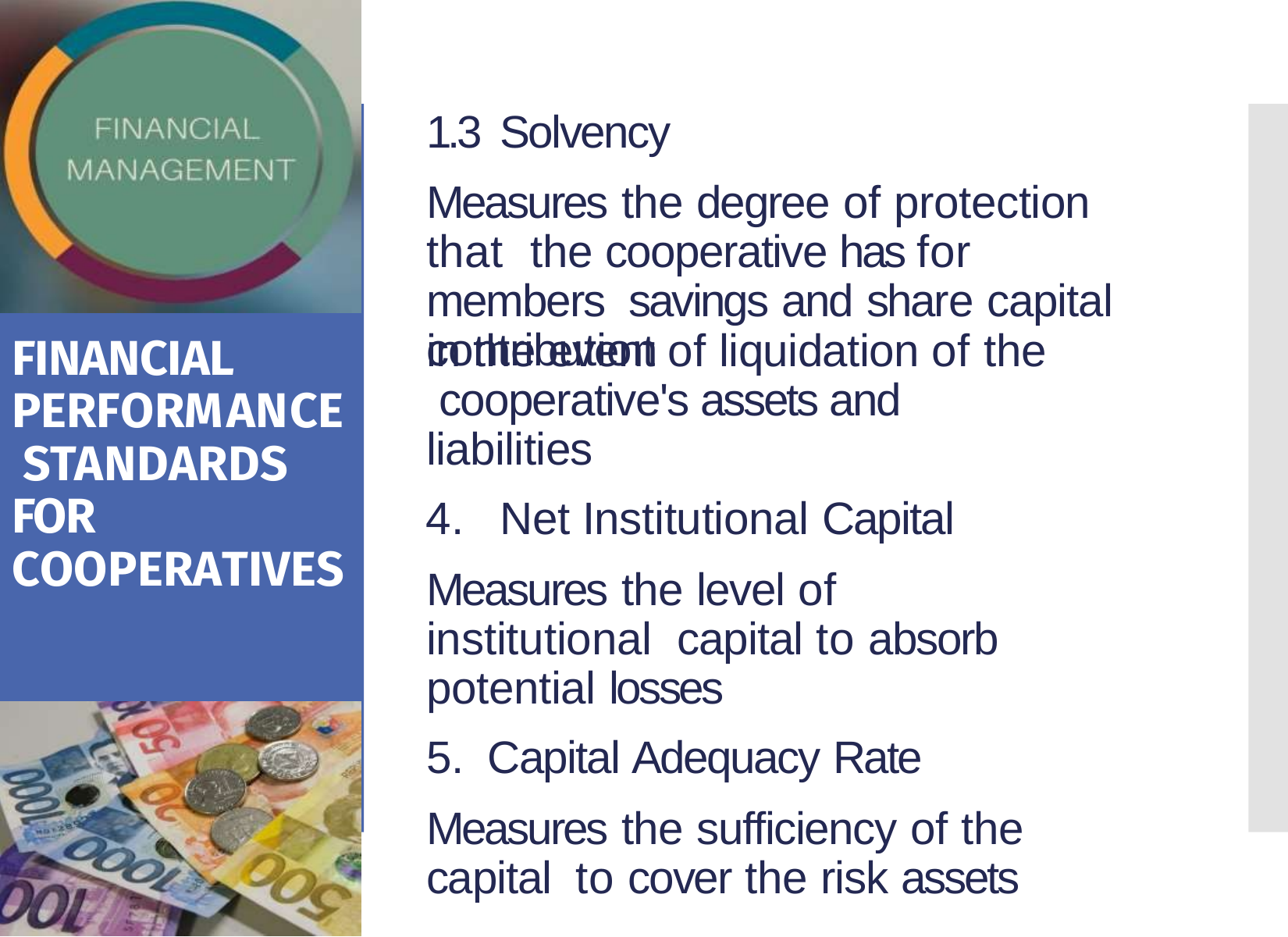

1.3 Solvency
Measures the degree of protection that  the cooperative has for members  savings and share capital	contribution
in the event of liquidation of the  cooperative's assets and liabilities
Net Institutional Capital
Measures the level of institutional  capital to absorb potential losses
Capital Adequacy Rate
Measures the sufficiency of the capital  to cover the risk assets
FINANCIAL  PERFORMANCE  STANDARDS  FOR  COOPERATIVES